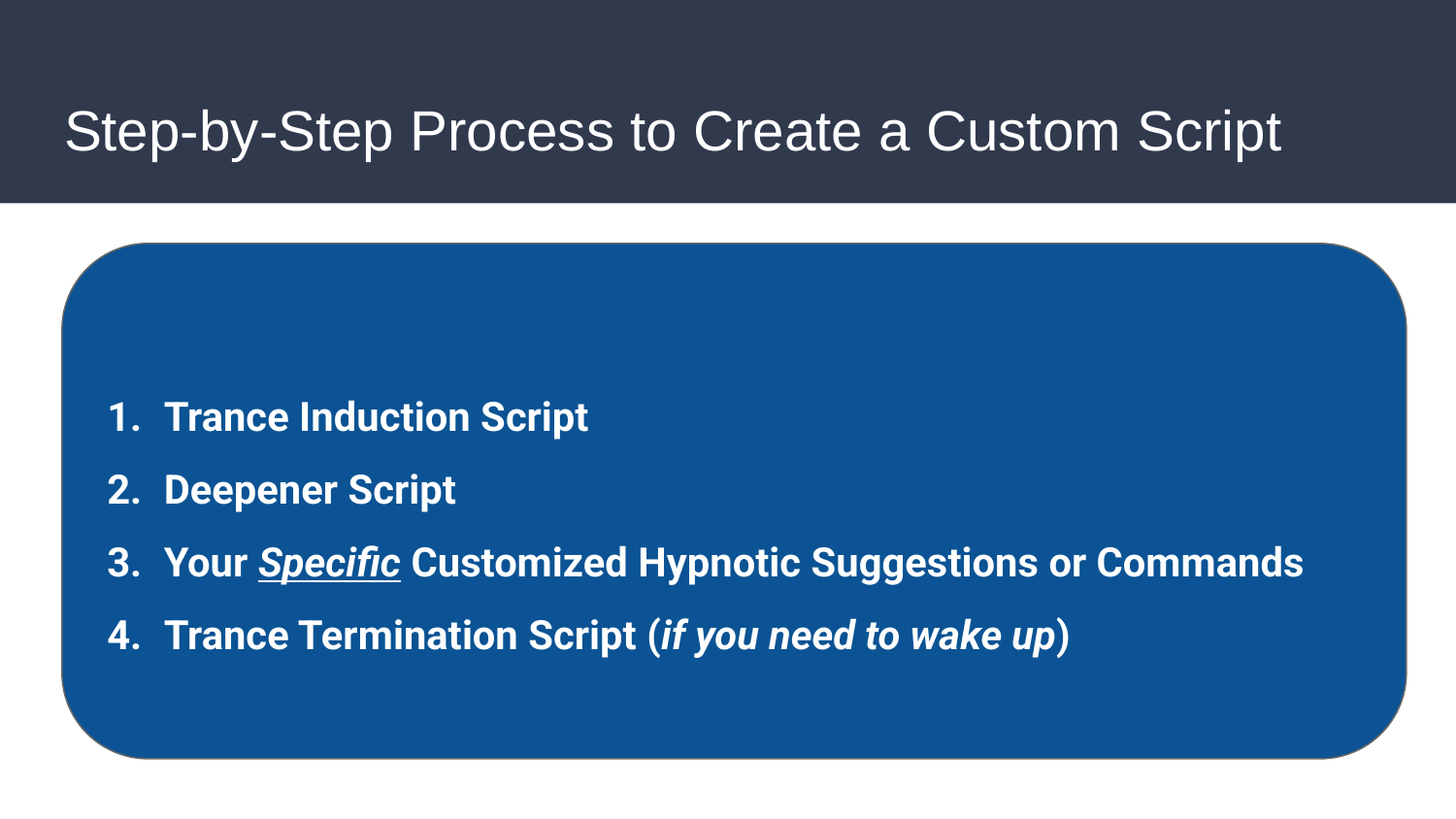

# Step-by-Step Process to Create a Custom Script

Trance Induction Script
Deepener Script
Your Specific Customized Hypnotic Suggestions or Commands
Trance Termination Script (if you need to wake up)